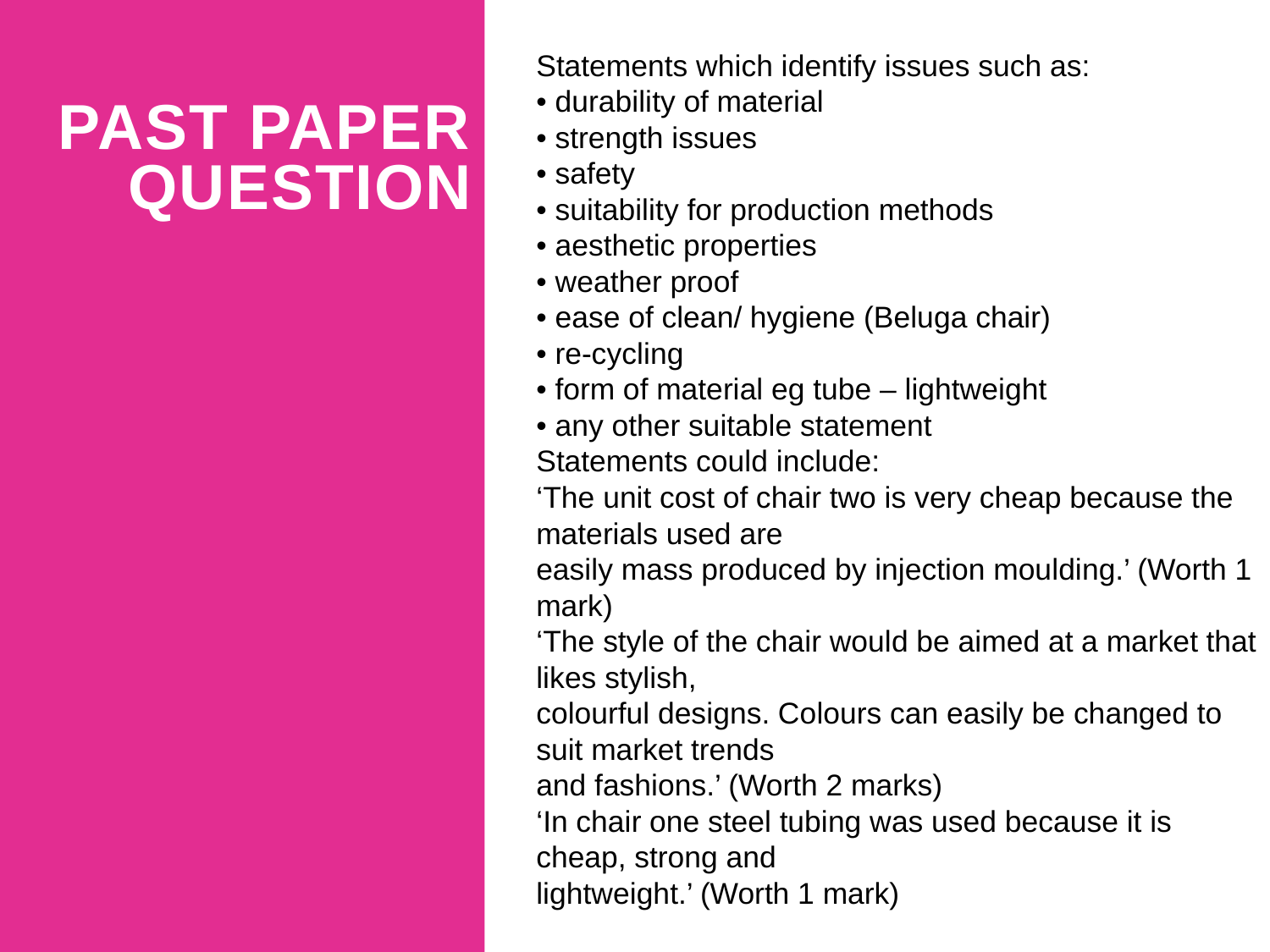

# Past paper question
Statements which identify issues such as:
• durability of material
• strength issues
• safety
• suitability for production methods
• aesthetic properties
• weather proof
• ease of clean/ hygiene (Beluga chair)
• re-cycling
• form of material eg tube – lightweight
• any other suitable statement
Statements could include:
‘The unit cost of chair two is very cheap because the materials used are
easily mass produced by injection moulding.’ (Worth 1 mark)
‘The style of the chair would be aimed at a market that likes stylish,
colourful designs. Colours can easily be changed to suit market trends
and fashions.’ (Worth 2 marks)
‘In chair one steel tubing was used because it is cheap, strong and
lightweight.’ (Worth 1 mark)